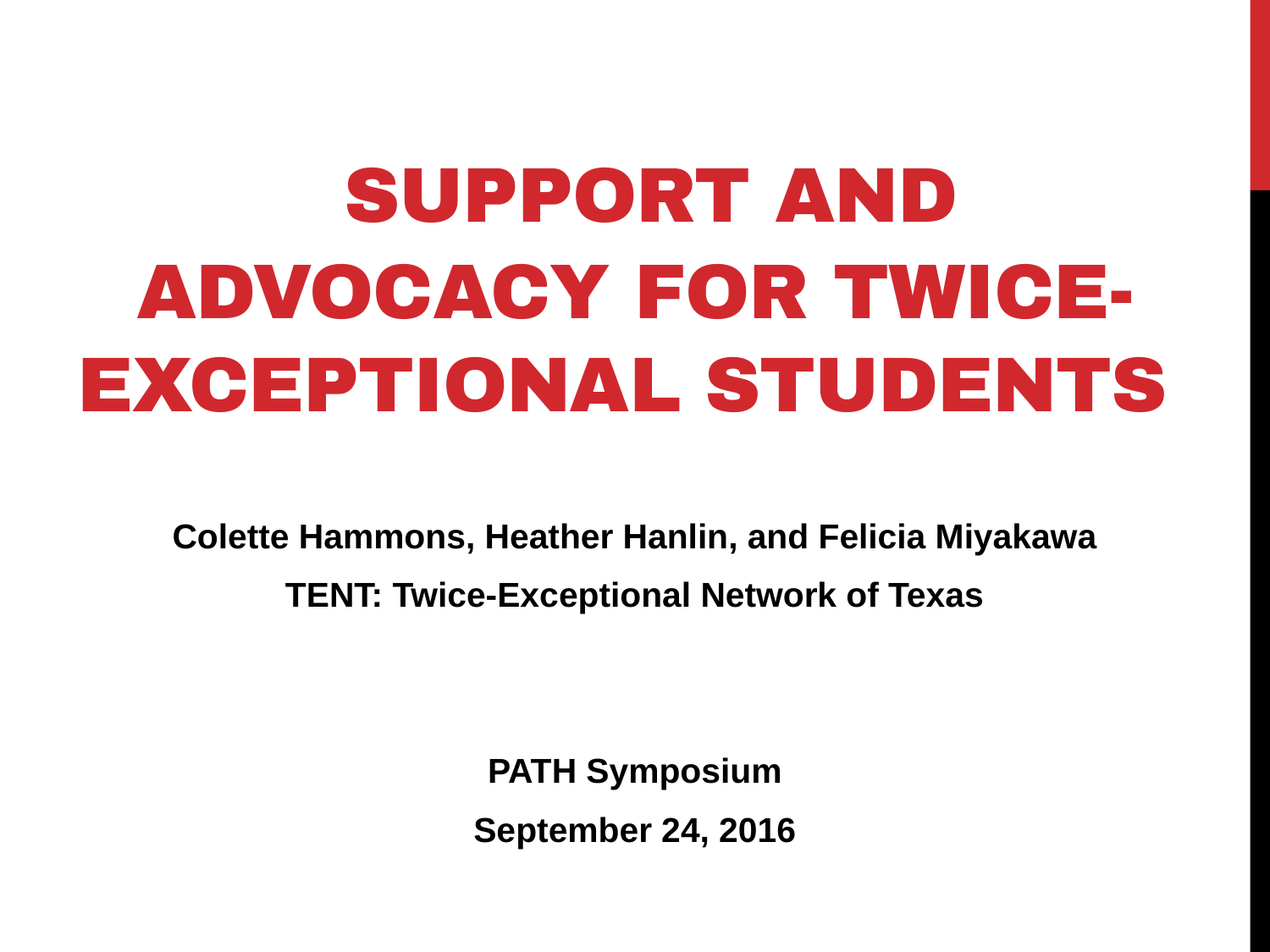

# Support and Advocacy for Twice-Exceptional Students
Colette Hammons, Heather Hanlin, and Felicia Miyakawa
TENT: Twice-Exceptional Network of Texas

PATH Symposium
September 24, 2016